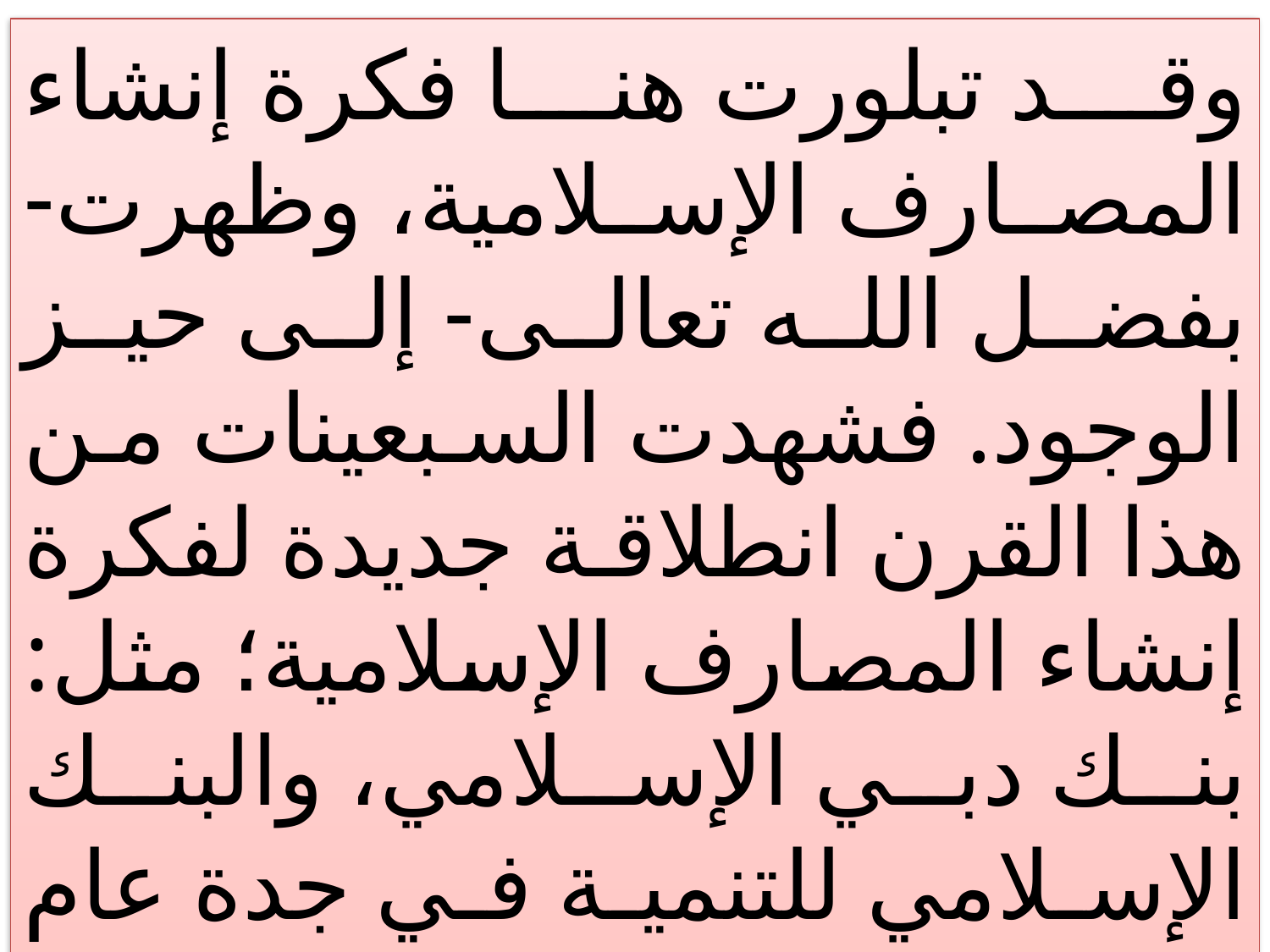

وقد تبلورت هنا فكرة إنشاء المصارف الإسلامية، وظهرت- بفضل الله تعالى- إلى حيز الوجود. فشهدت السبعينات من هذا القرن انطلاقة جديدة لفكرة إنشاء المصارف الإسلامية؛ مثل: بنك دبي الإسلامي، والبنك الإسلامي للتنمية في جدة عام 1975 م ،

87